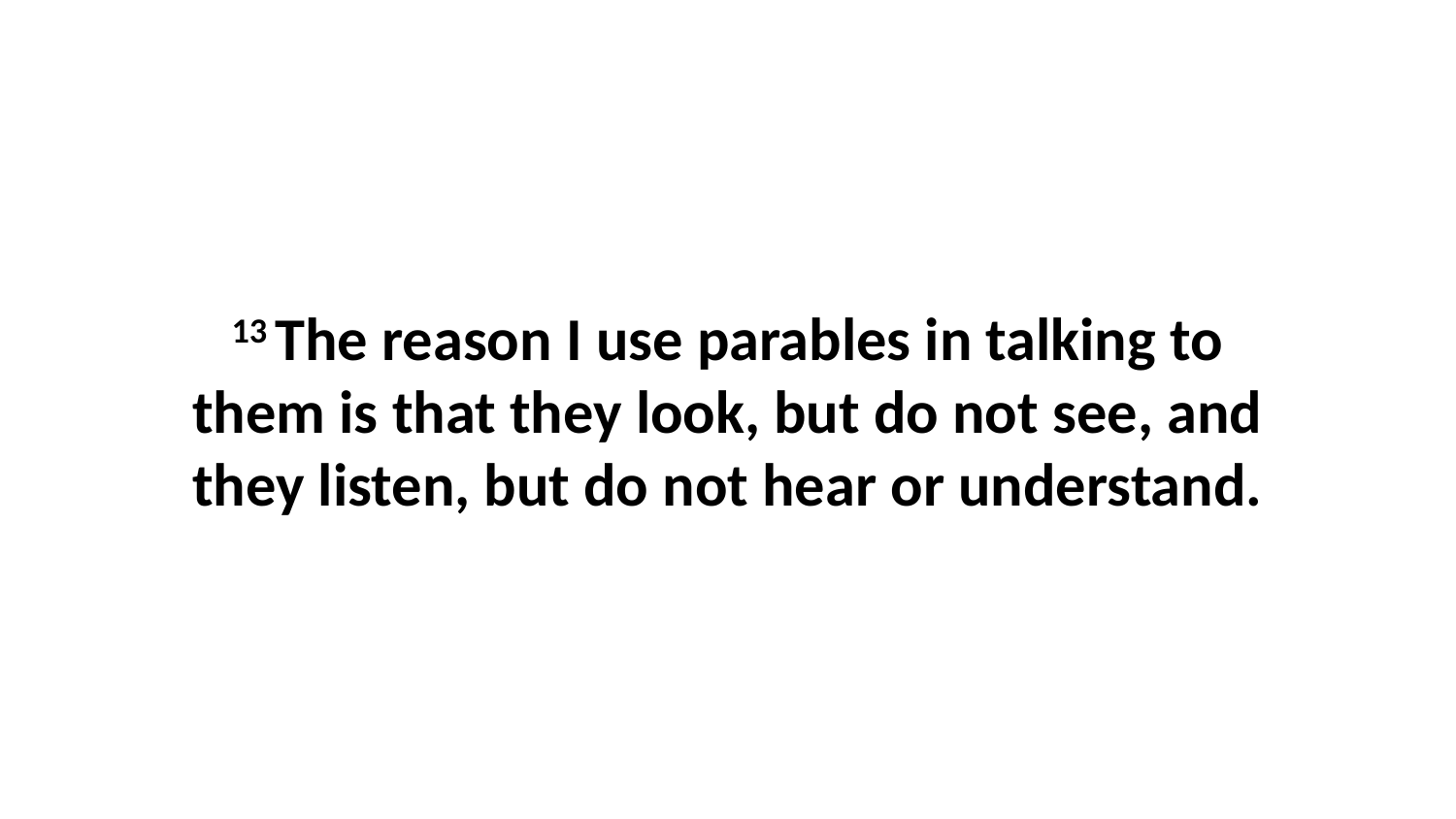

13 The reason I use parables in talking to them is that they look, but do not see, and they listen, but do not hear or understand.